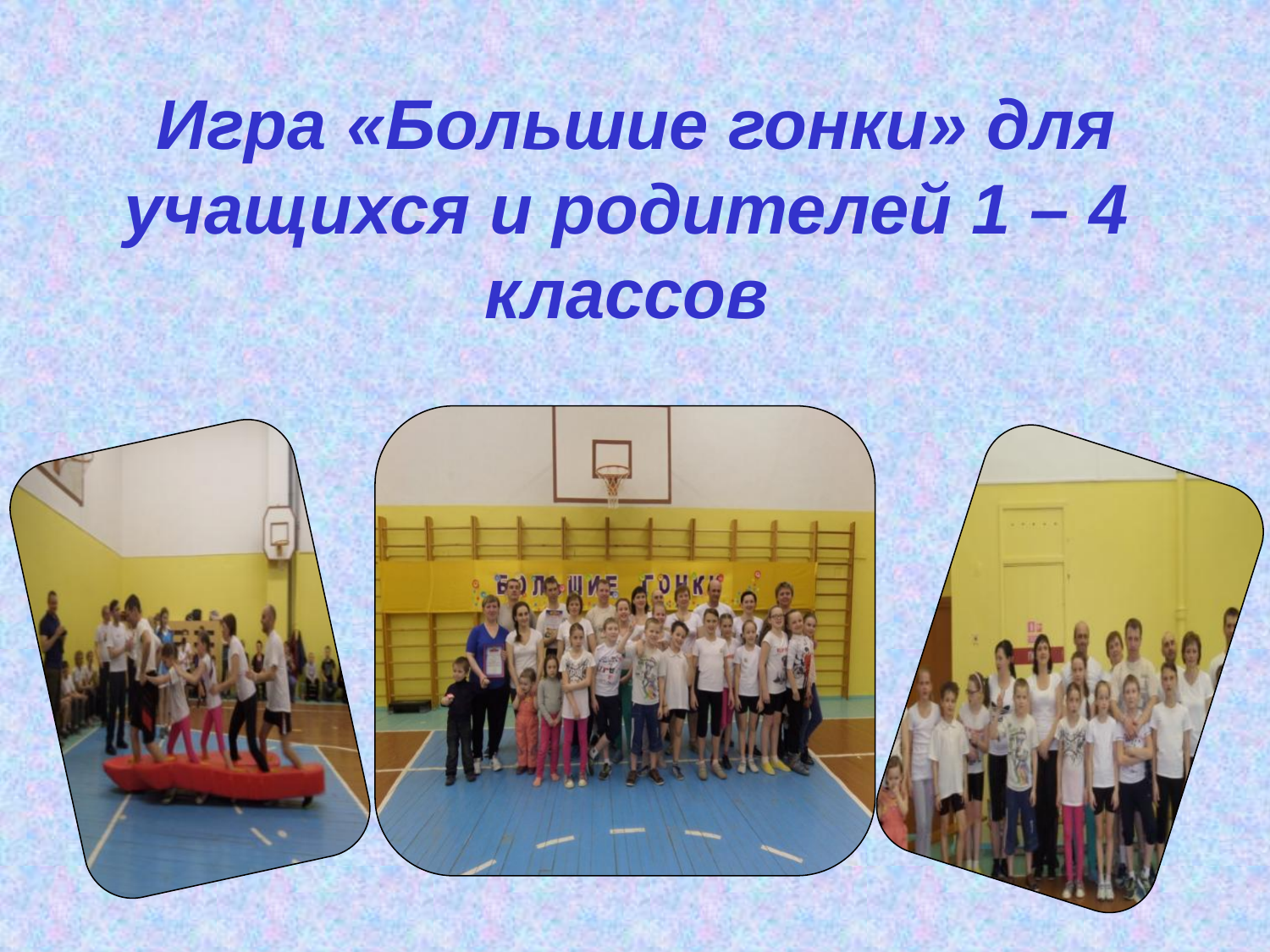

# Игра «Большие гонки» для учащихся и родителей 1 – 4  классов